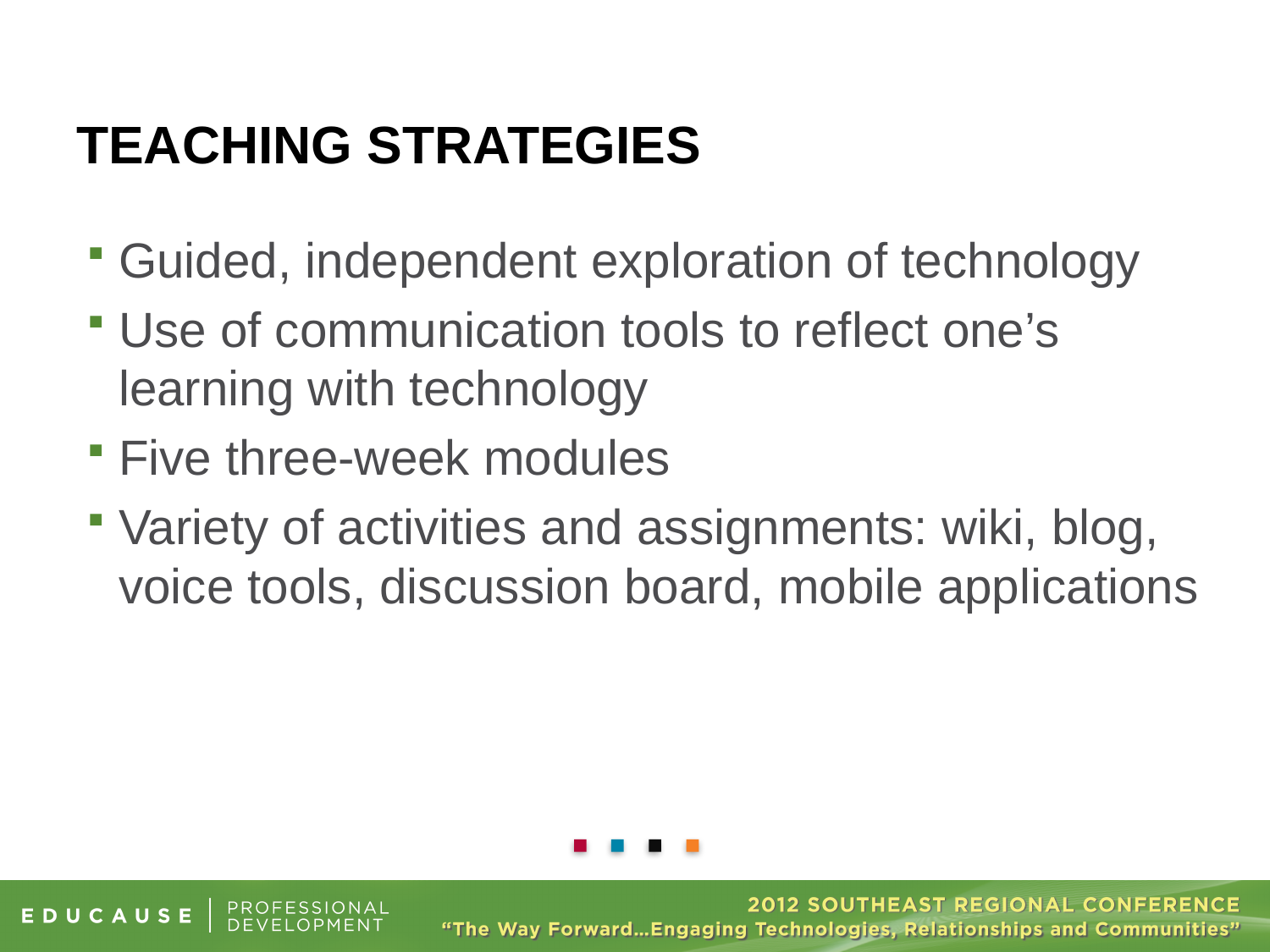

# TEACHING STRATEGIES
Guided, independent exploration of technology
Use of communication tools to reflect one’s learning with technology
Five three-week modules
Variety of activities and assignments: wiki, blog, voice tools, discussion board, mobile applications